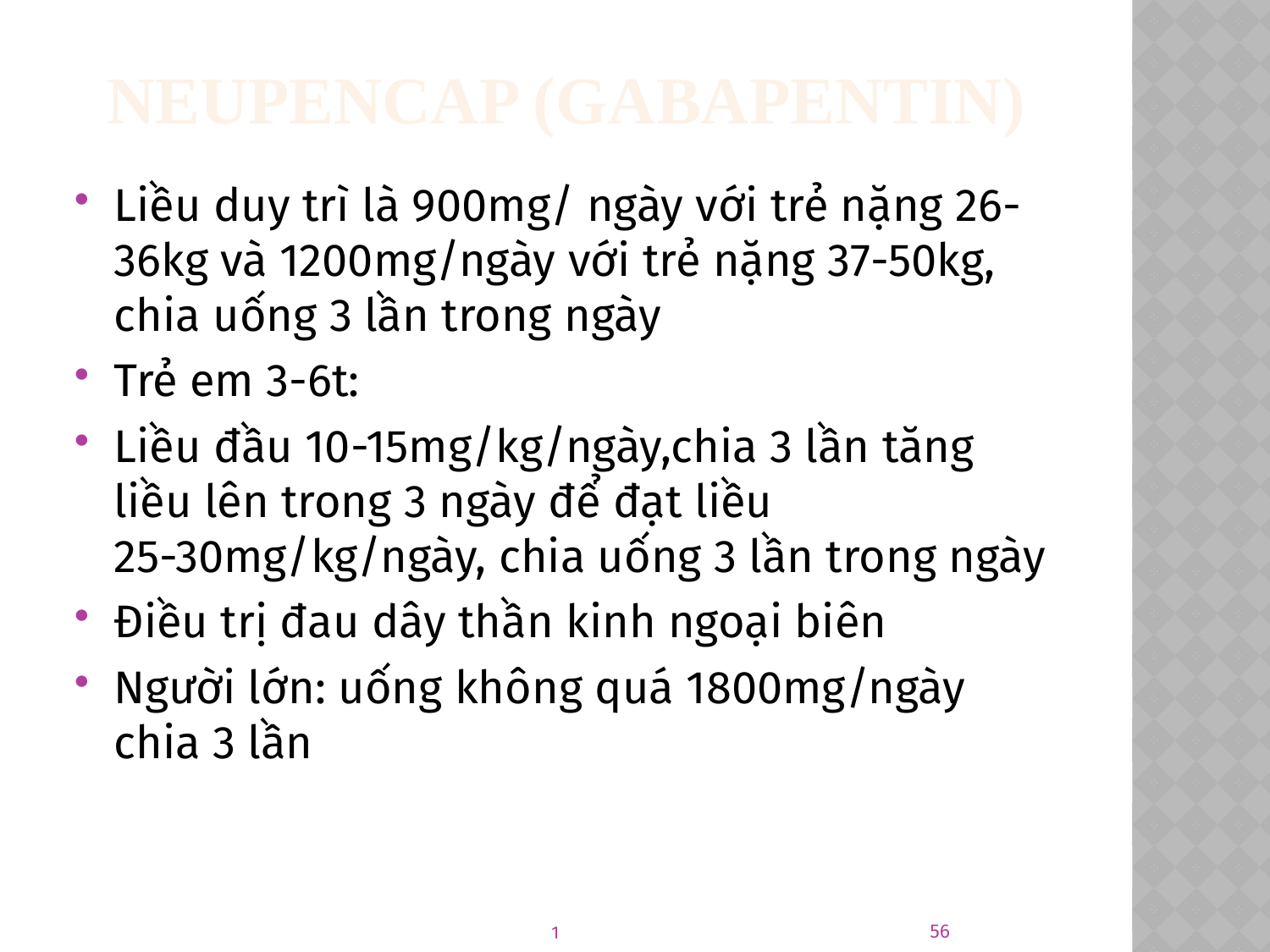

# Neupencap (gabapentin)
Liều duy trì là 900mg/ ngày với trẻ nặng 26-36kg và 1200mg/ngày với trẻ nặng 37-50kg, chia uống 3 lần trong ngày
Trẻ em 3-6t:
Liều đầu 10-15mg/kg/ngày,chia 3 lần tăng liều lên trong 3 ngày để đạt liều 25-30mg/kg/ngày, chia uống 3 lần trong ngày
Điều trị đau dây thần kinh ngoại biên
Người lớn: uống không quá 1800mg/ngày chia 3 lần
56
1